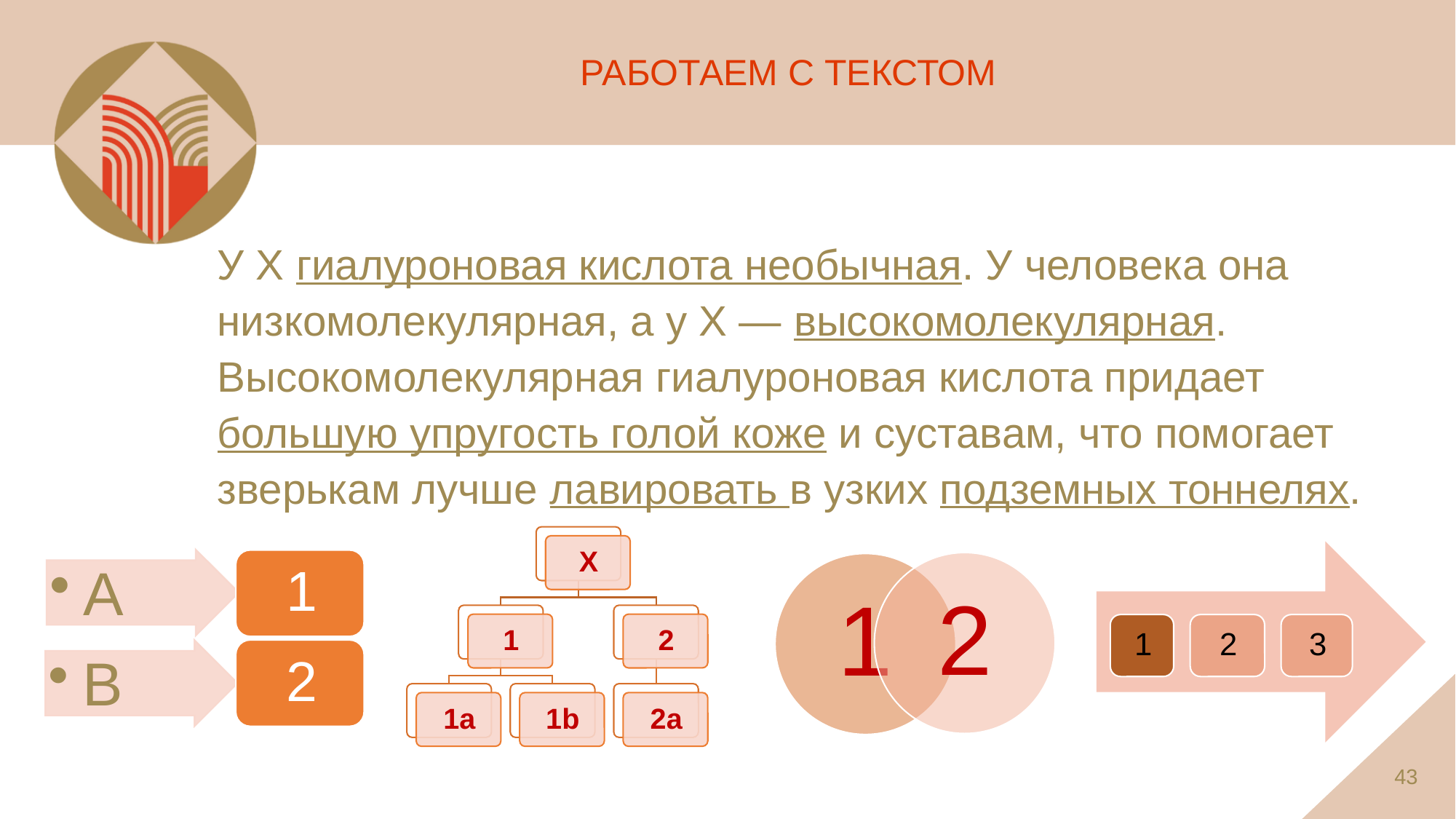

РАБОТАЕМ С ТЕКСТОМ
У Х гиалуроновая кислота необычная. У человека она низкомолекулярная, а у Х — высокомолекулярная. Высокомолекулярная гиалуроновая кислота придает большую упругость голой коже и суставам, что помогает зверькам лучше лавировать в узких подземных тоннелях.
Х
1
1а
1b
2
2a
1
2
1
2
3
А
1
B
2

43